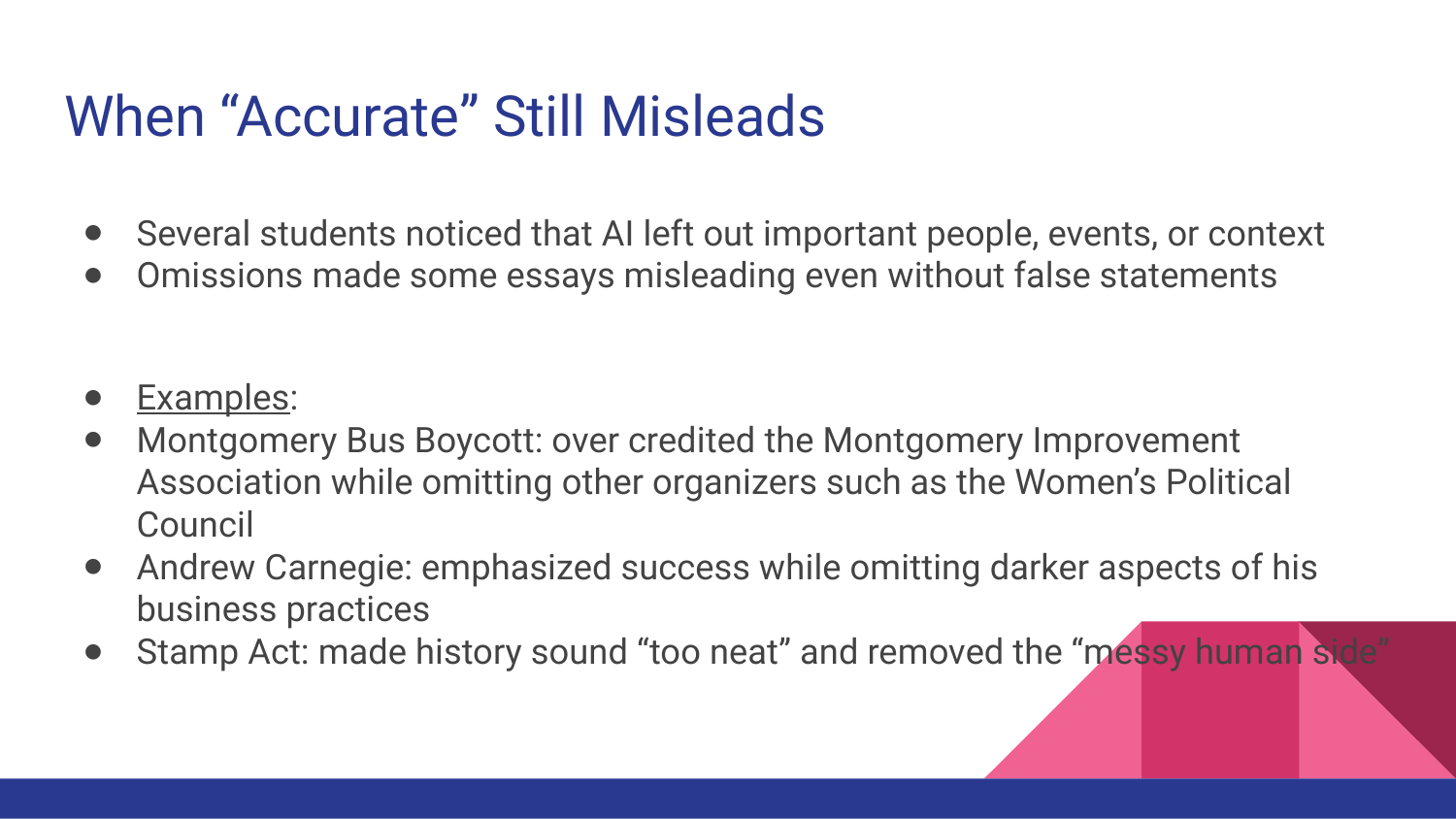

# When “Accurate” Still Misleads
Several students noticed that AI left out important people, events, or context
Omissions made some essays misleading even without false statements

Examples:
Montgomery Bus Boycott: over credited the Montgomery Improvement Association while omitting other organizers such as the Women’s Political Council
Andrew Carnegie: emphasized success while omitting darker aspects of his business practices
Stamp Act: made history sound “too neat” and removed the “messy human side”